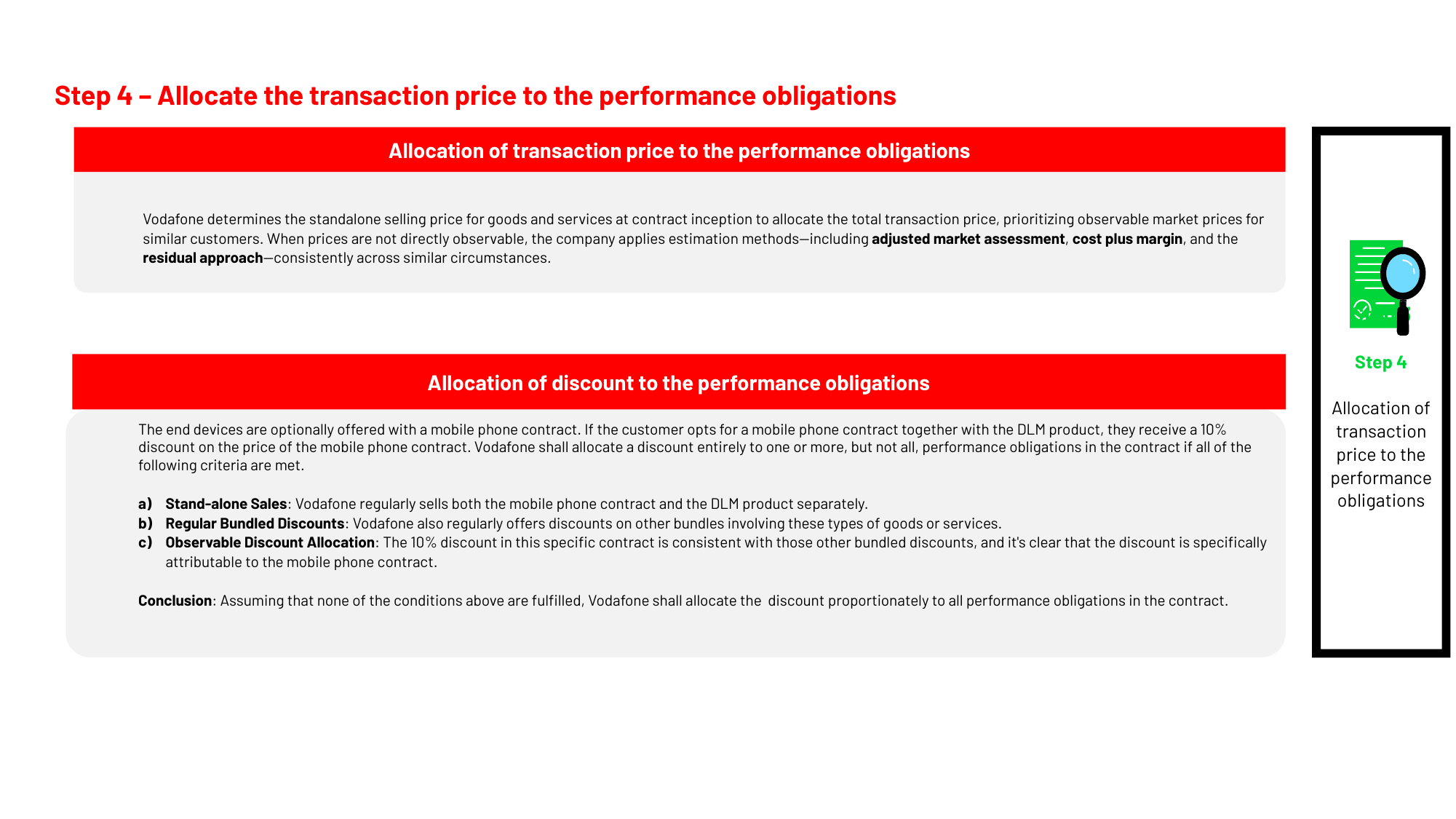

Step 4 – Allocate the transaction price to the performance obligations
Step 3

Step 4

Allocation of transaction price to the performance obligations

Allocation of transaction price to the performance obligations

Vodafone determines the standalone selling price for goods and services at contract inception to allocate the total transaction price, prioritizing observable market prices for similar customers. When prices are not directly observable, the company applies estimation methods—including adjusted market assessment, cost plus margin, and the residual approach—consistently across similar circumstances.

Allocation of discount to the performance obligations
The end devices are optionally offered with a mobile phone contract. If the customer opts for a mobile phone contract together with the DLM product, they receive a 10% discount on the price of the mobile phone contract. Vodafone shall allocate a discount entirely to one or more, but not all, performance obligations in the contract if all of the following criteria are met.

Stand-alone Sales: Vodafone regularly sells both the mobile phone contract and the DLM product separately.
Regular Bundled Discounts: Vodafone also regularly offers discounts on other bundles involving these types of goods or services.
Observable Discount Allocation: The 10% discount in this specific contract is consistent with those other bundled discounts, and it's clear that the discount is specifically attributable to the mobile phone contract.

Conclusion: Assuming that none of the conditions above are fulfilled, Vodafone shall allocate the  discount proportionately to all performance obligations in the contract.